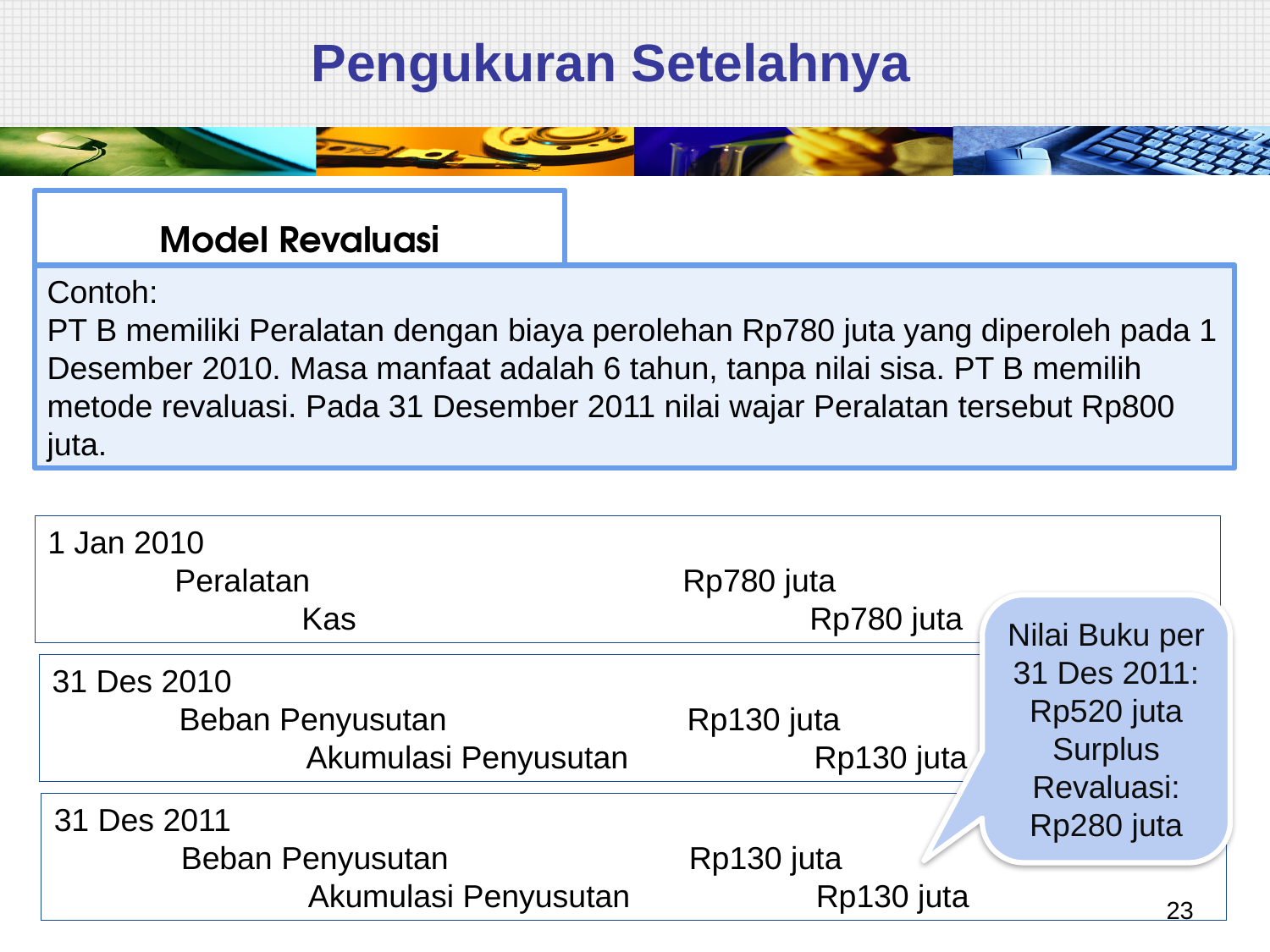

# Pengukuran Setelahnya
Model Revaluasi
Contoh:
PT B memiliki Peralatan dengan biaya perolehan Rp780 juta yang diperoleh pada 1 Desember 2010. Masa manfaat adalah 6 tahun, tanpa nilai sisa. PT B memilih metode revaluasi. Pada 31 Desember 2011 nilai wajar Peralatan tersebut Rp800 juta.
1 Jan 2010
	Peralatan			Rp780 juta
		Kas				Rp780 juta
Nilai Buku per 31 Des 2011:
Rp520 juta
Surplus Revaluasi:
Rp280 juta
31 Des 2010
	Beban Penyusutan		Rp130 juta
		Akumulasi Penyusutan		Rp130 juta
31 Des 2011
	Beban Penyusutan		Rp130 juta
		Akumulasi Penyusutan		Rp130 juta
23